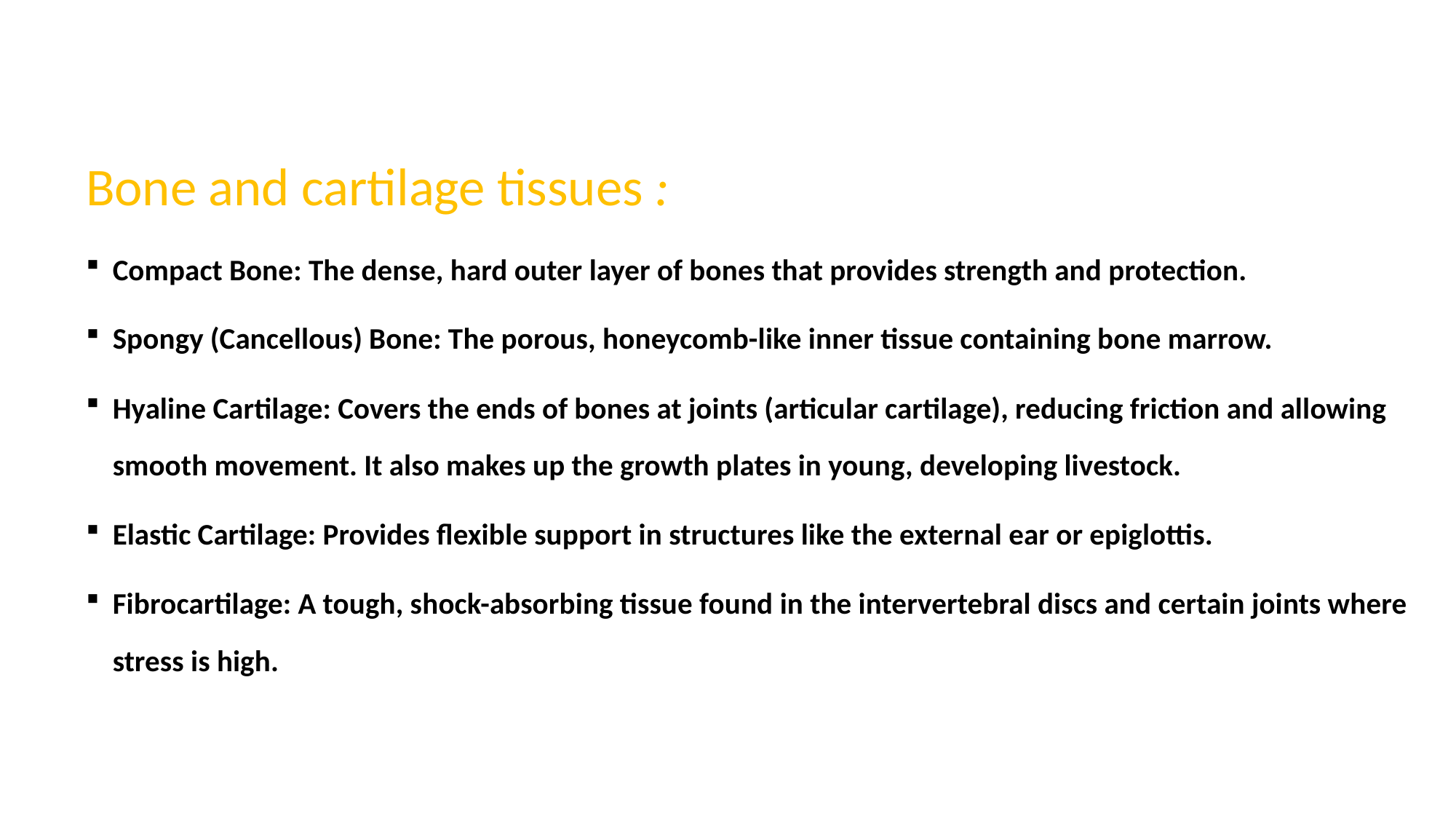

Bone and cartilage tissues :
Compact Bone: The dense, hard outer layer of bones that provides strength and protection.
Spongy (Cancellous) Bone: The porous, honeycomb-like inner tissue containing bone marrow.
Hyaline Cartilage: Covers the ends of bones at joints (articular cartilage), reducing friction and allowing smooth movement. It also makes up the growth plates in young, developing livestock.
Elastic Cartilage: Provides flexible support in structures like the external ear or epiglottis.
Fibrocartilage: A tough, shock-absorbing tissue found in the intervertebral discs and certain joints where stress is high.